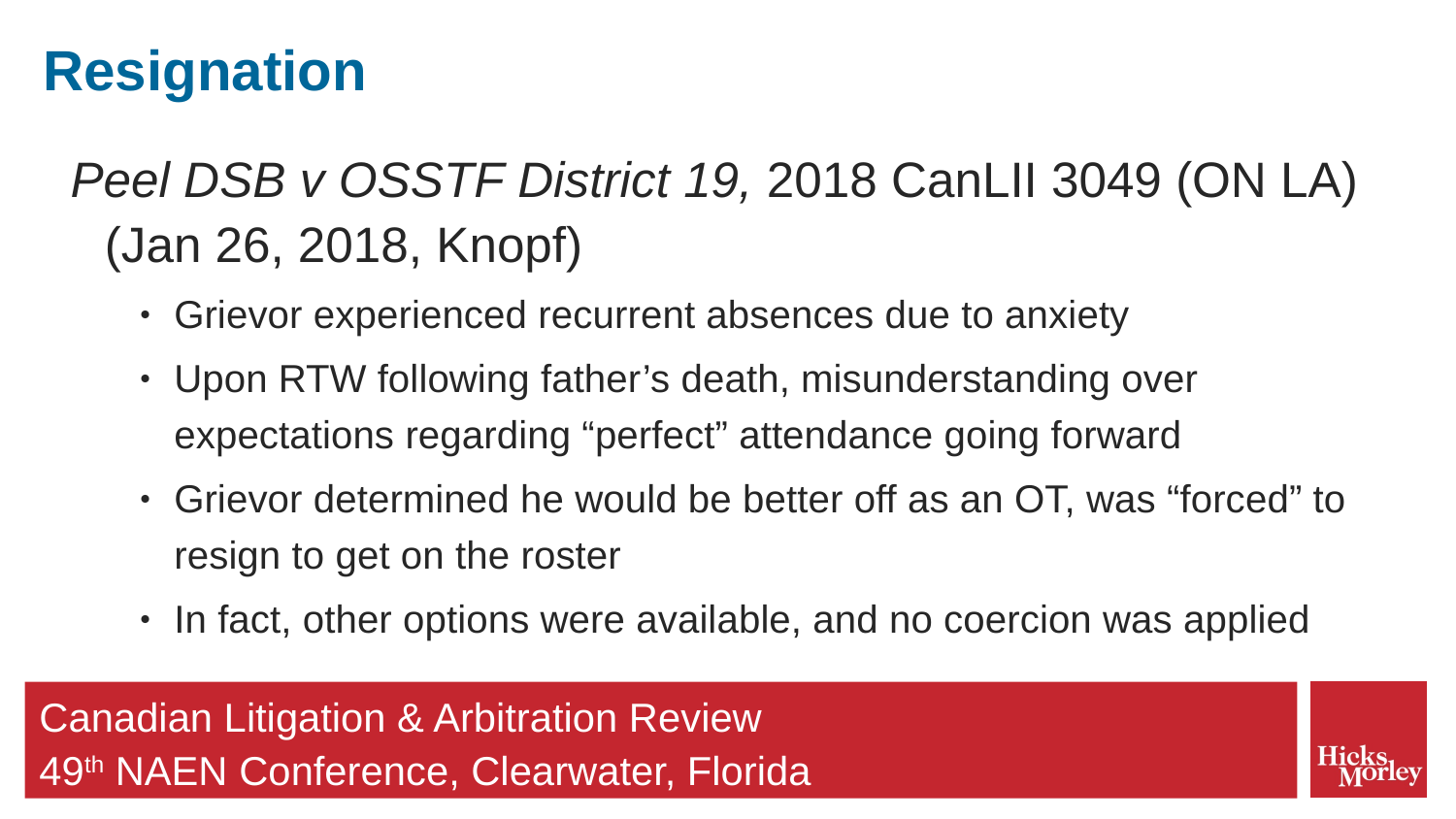

# Resignation
Peel DSB v OSSTF District 19, 2018 CanLII 3049 (ON LA) (Jan 26, 2018, Knopf)
Grievor experienced recurrent absences due to anxiety
Upon RTW following father’s death, misunderstanding over expectations regarding “perfect” attendance going forward
Grievor determined he would be better off as an OT, was “forced” to resign to get on the roster
In fact, other options were available, and no coercion was applied